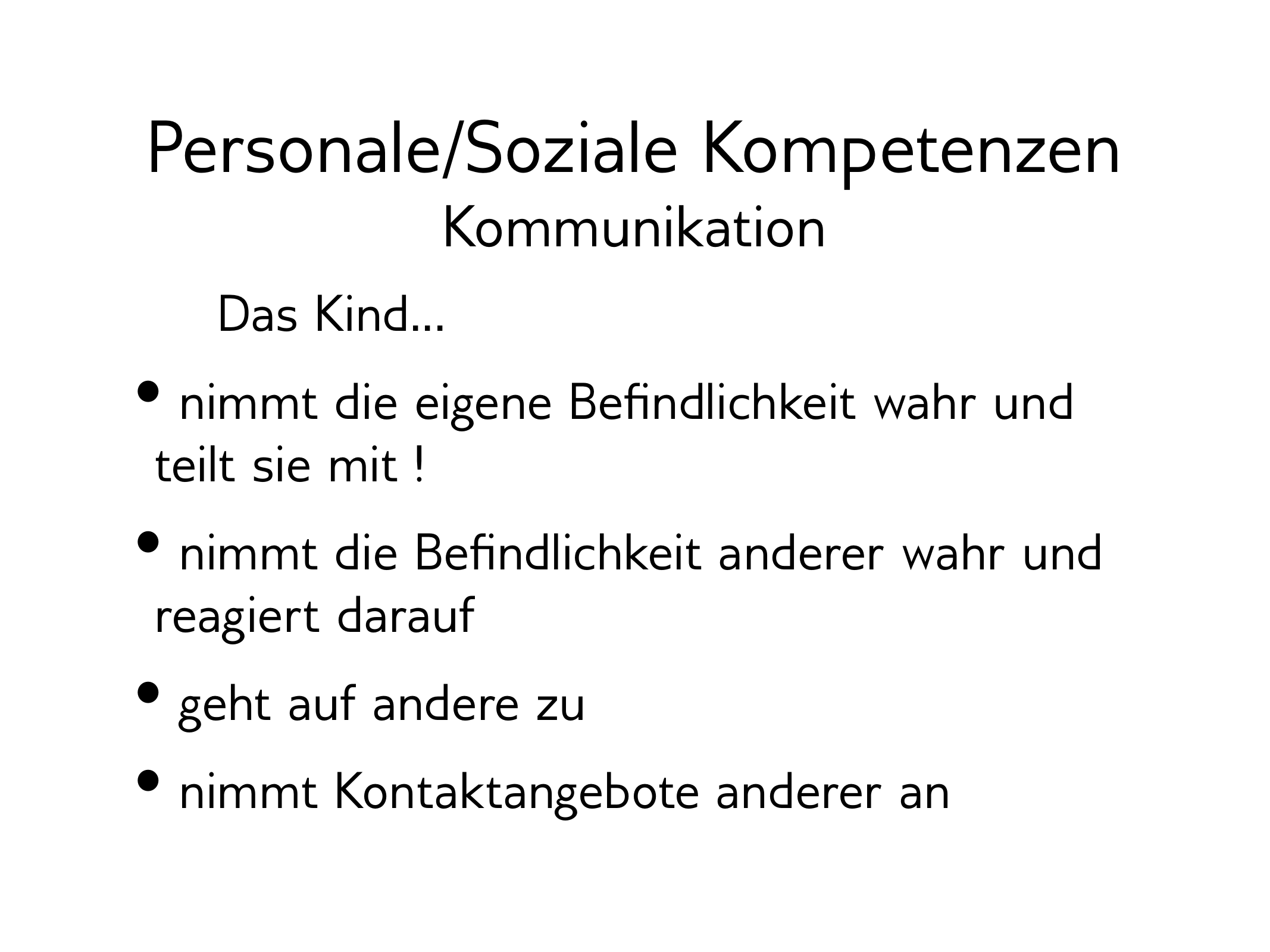

Personale/Soziale Kompetenzen
Kommunikation
    Das Kind...
 nimmt die eigene Befindlichkeit wahr und teilt sie mit !
 nimmt die Befindlichkeit anderer wahr und reagiert darauf
 geht auf andere zu
 nimmt Kontaktangebote anderer an